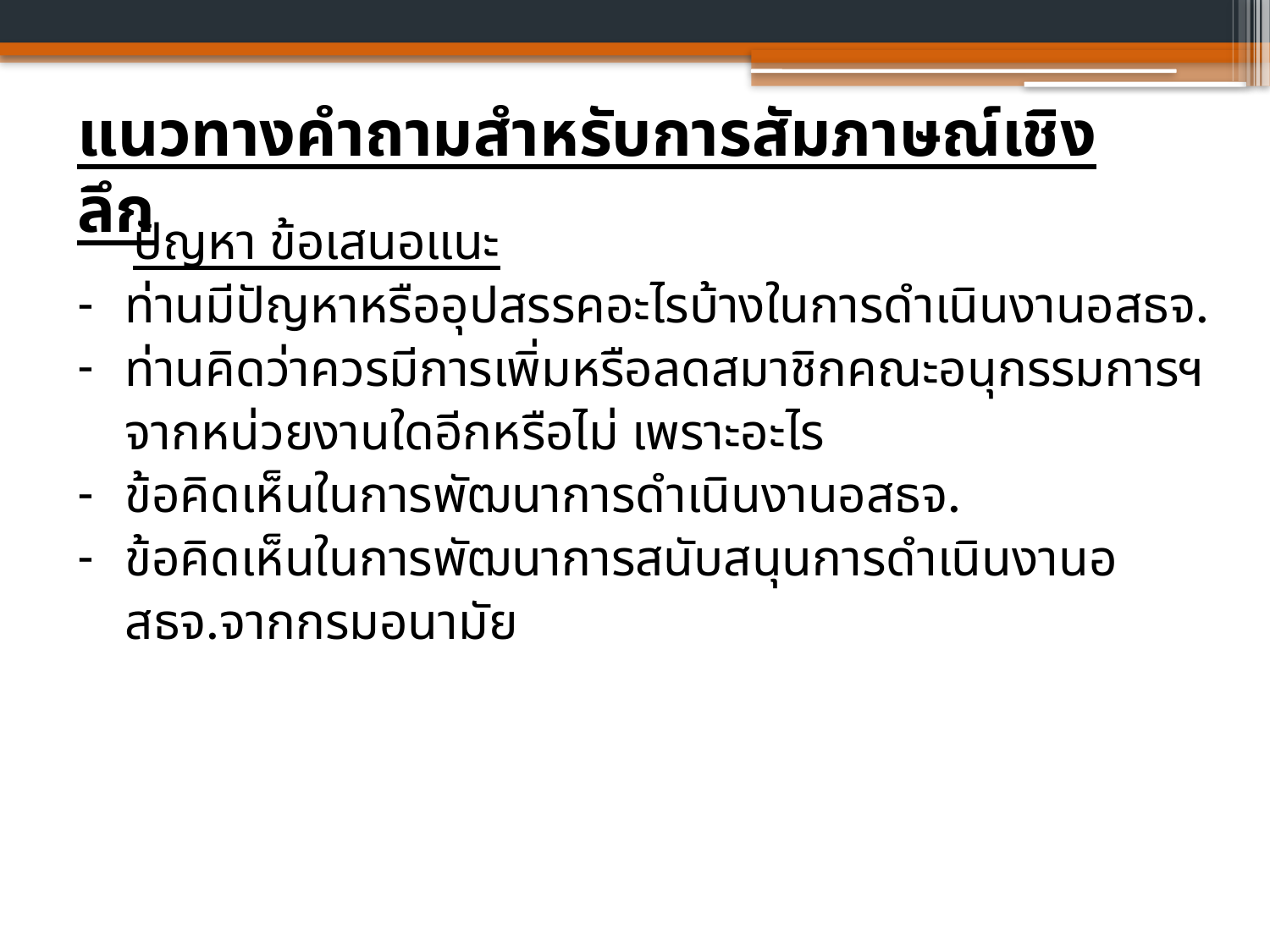

แนวทางคำถามสำหรับการสัมภาษณ์เชิงลึก
ปัญหา ข้อเสนอแนะ
ท่านมีปัญหาหรืออุปสรรคอะไรบ้างในการดำเนินงานอสธจ.
ท่านคิดว่าควรมีการเพิ่มหรือลดสมาชิกคณะอนุกรรมการฯ จากหน่วยงานใดอีกหรือไม่ เพราะอะไร
ข้อคิดเห็นในการพัฒนาการดำเนินงานอสธจ.
ข้อคิดเห็นในการพัฒนาการสนับสนุนการดำเนินงานอสธจ.จากกรมอนามัย